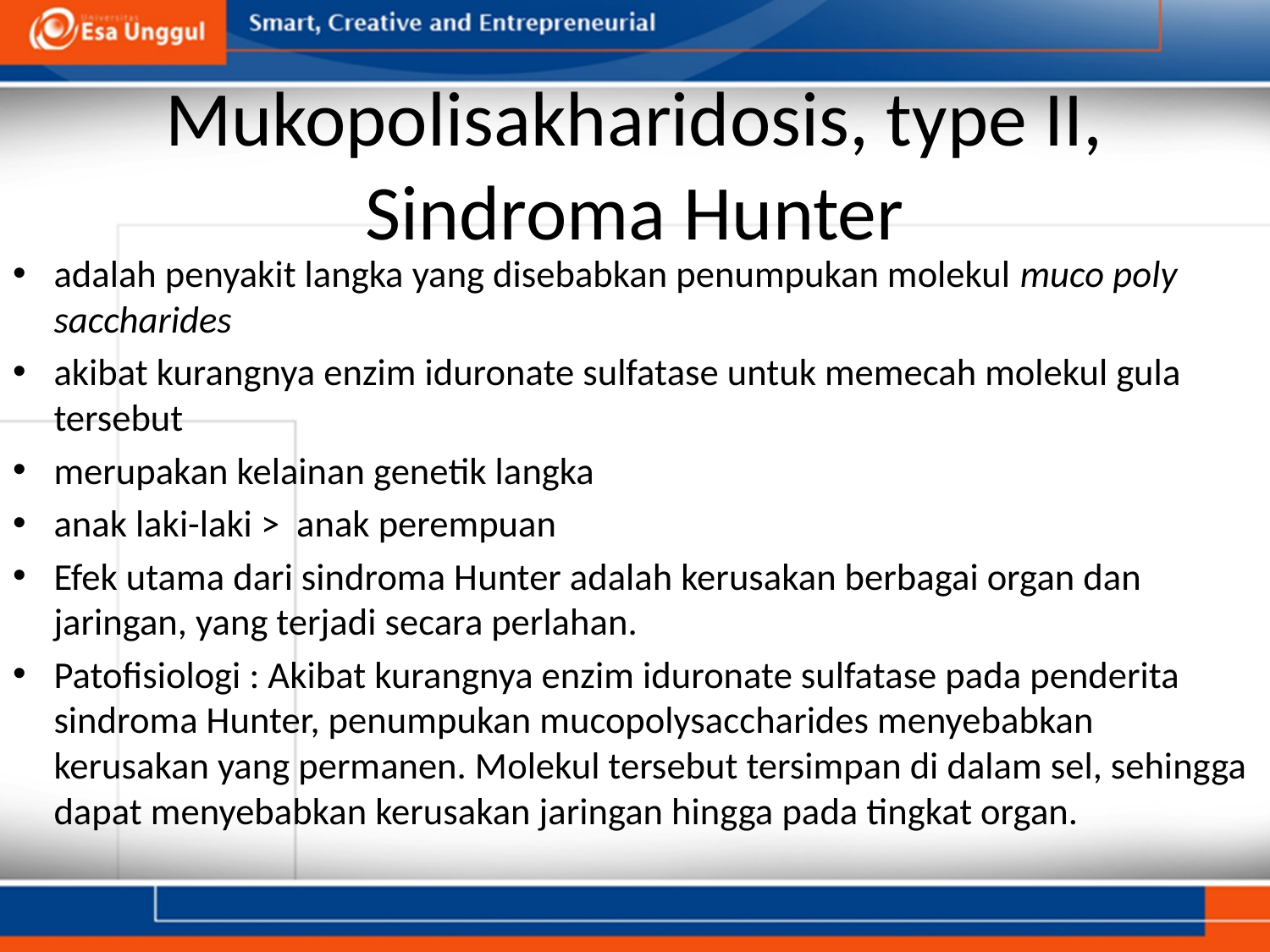

# Mukopolisakharidosis, type II, Sindroma Hunter
adalah penyakit langka yang disebabkan penumpukan molekul muco poly saccharides
akibat kurangnya enzim iduronate sulfatase untuk memecah molekul gula tersebut
merupakan kelainan genetik langka
anak laki-laki >  anak perempuan
Efek utama dari sindroma Hunter adalah kerusakan berbagai organ dan jaringan, yang terjadi secara perlahan.
Patofisiologi : Akibat kurangnya enzim iduronate sulfatase pada penderita sindroma Hunter, penumpukan mucopolysaccharides menyebabkan kerusakan yang permanen. Molekul tersebut tersimpan di dalam sel, sehingga dapat menyebabkan kerusakan jaringan hingga pada tingkat organ.